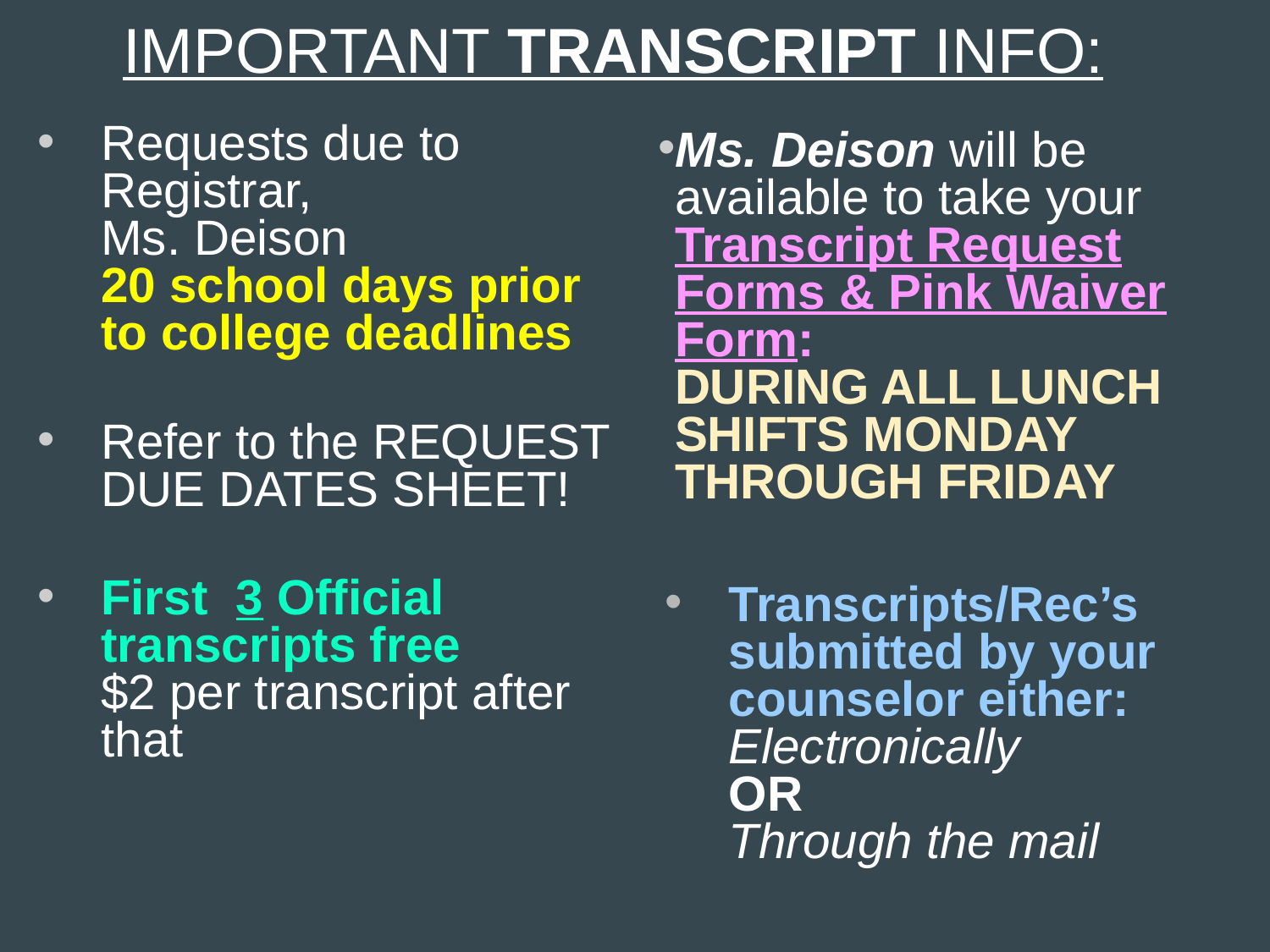

# IMPORTANT TRANSCRIPT INFO:
Requests due to Registrar,
Ms. Deison
20 school days prior to college deadlines

Refer to the REQUEST DUE DATES SHEET!

First  3 Official transcripts free
$2 per transcript after that

Ms. Deison will be
available to take your Transcript Request Forms & Pink Waiver Form:
DURING ALL LUNCH SHIFTS MONDAY THROUGH FRIDAY

Transcripts/Rec’s submitted by your counselor either:
Electronically
OR
Through the mail